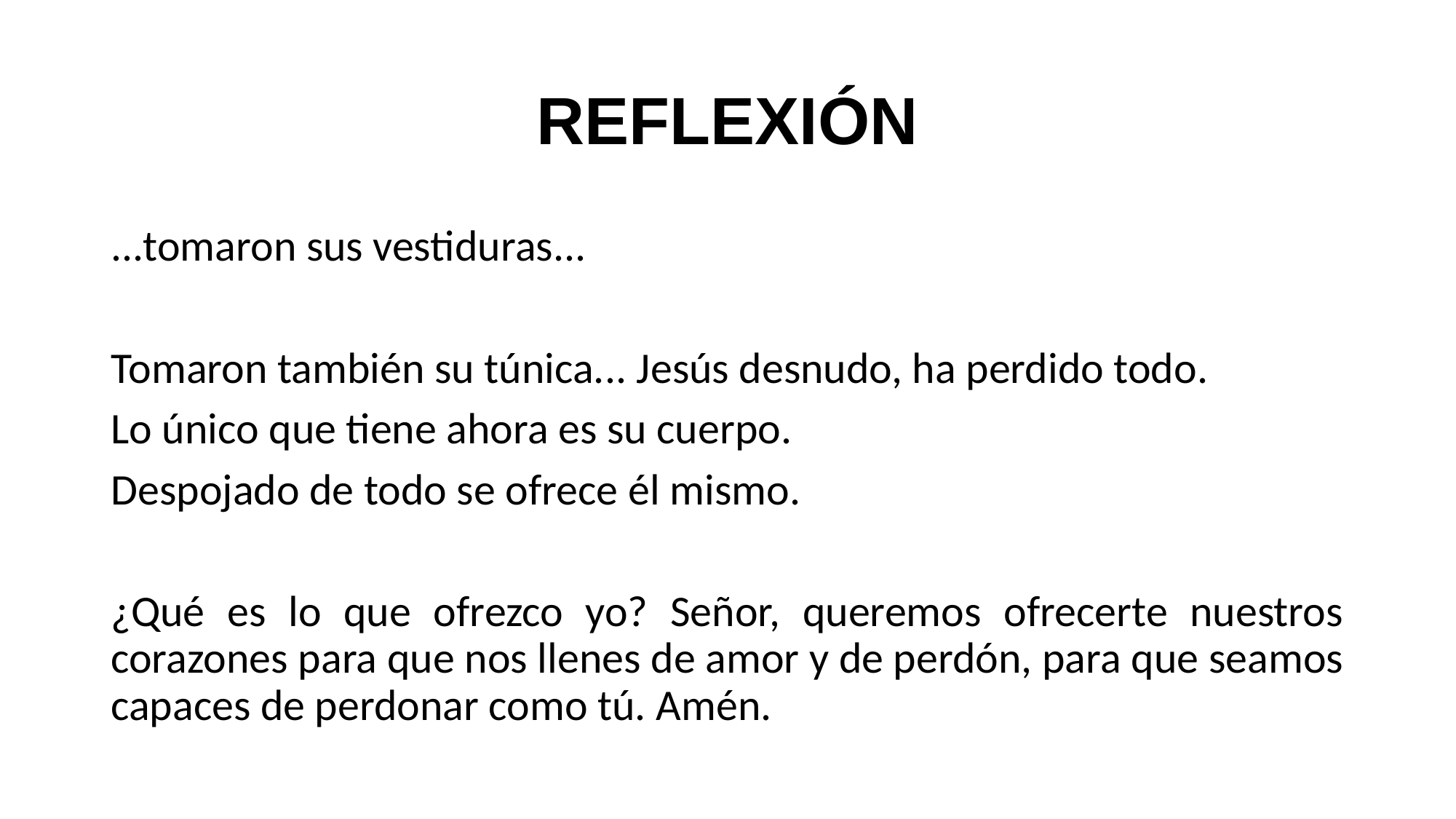

# REFLEXIÓN
...tomaron sus vestiduras...

Tomaron también su túnica... Jesús desnudo, ha perdido todo.
Lo único que tiene ahora es su cuerpo.
Despojado de todo se ofrece él mismo.

¿Qué es lo que ofrezco yo? Señor, queremos ofrecerte nuestros corazones para que nos llenes de amor y de perdón, para que seamos capaces de perdonar como tú. Amén.